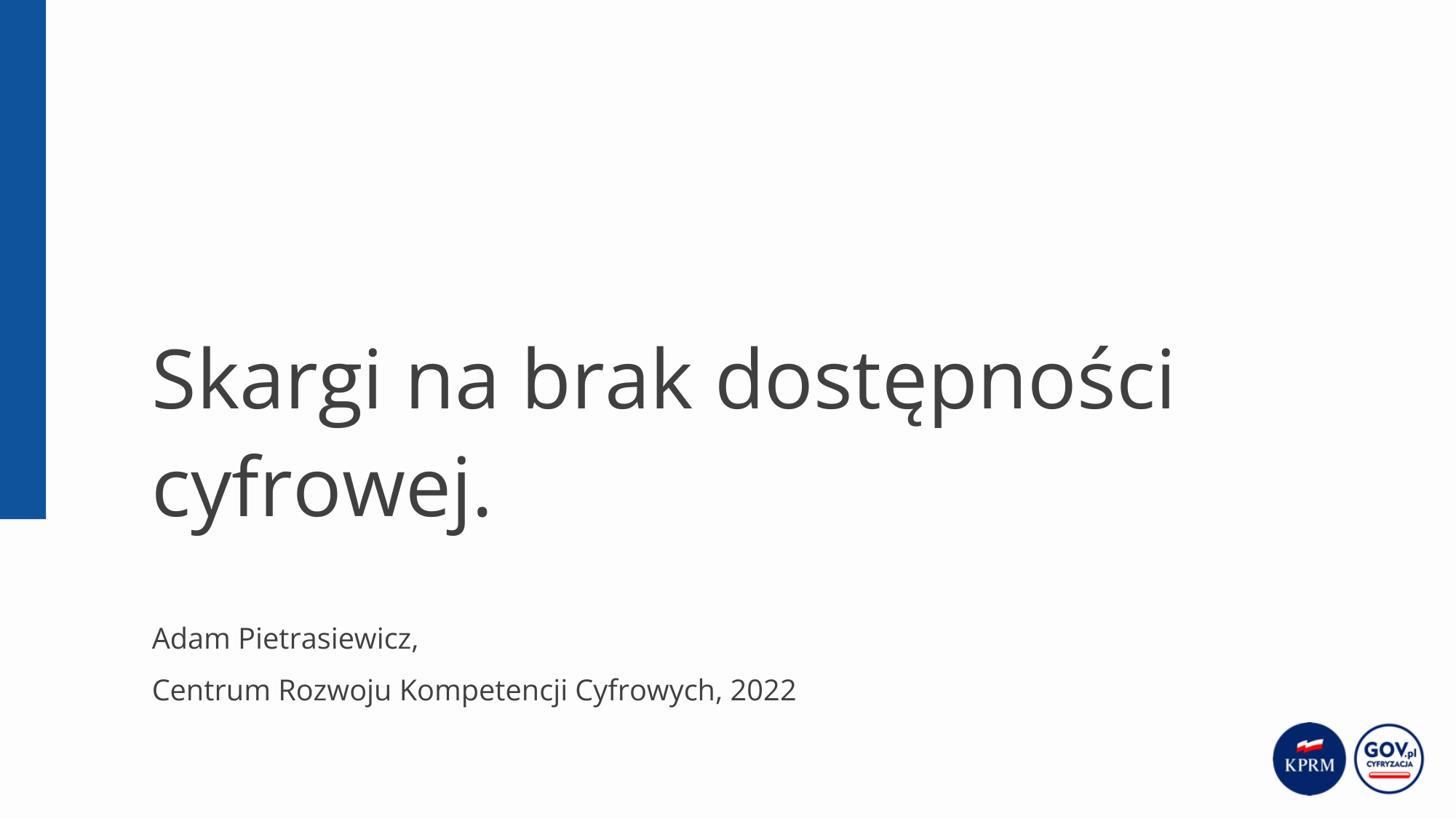

# Skargi na brak dostępności cyfrowej.
Adam Pietrasiewicz,
Centrum Rozwoju Kompetencji Cyfrowych, 2022